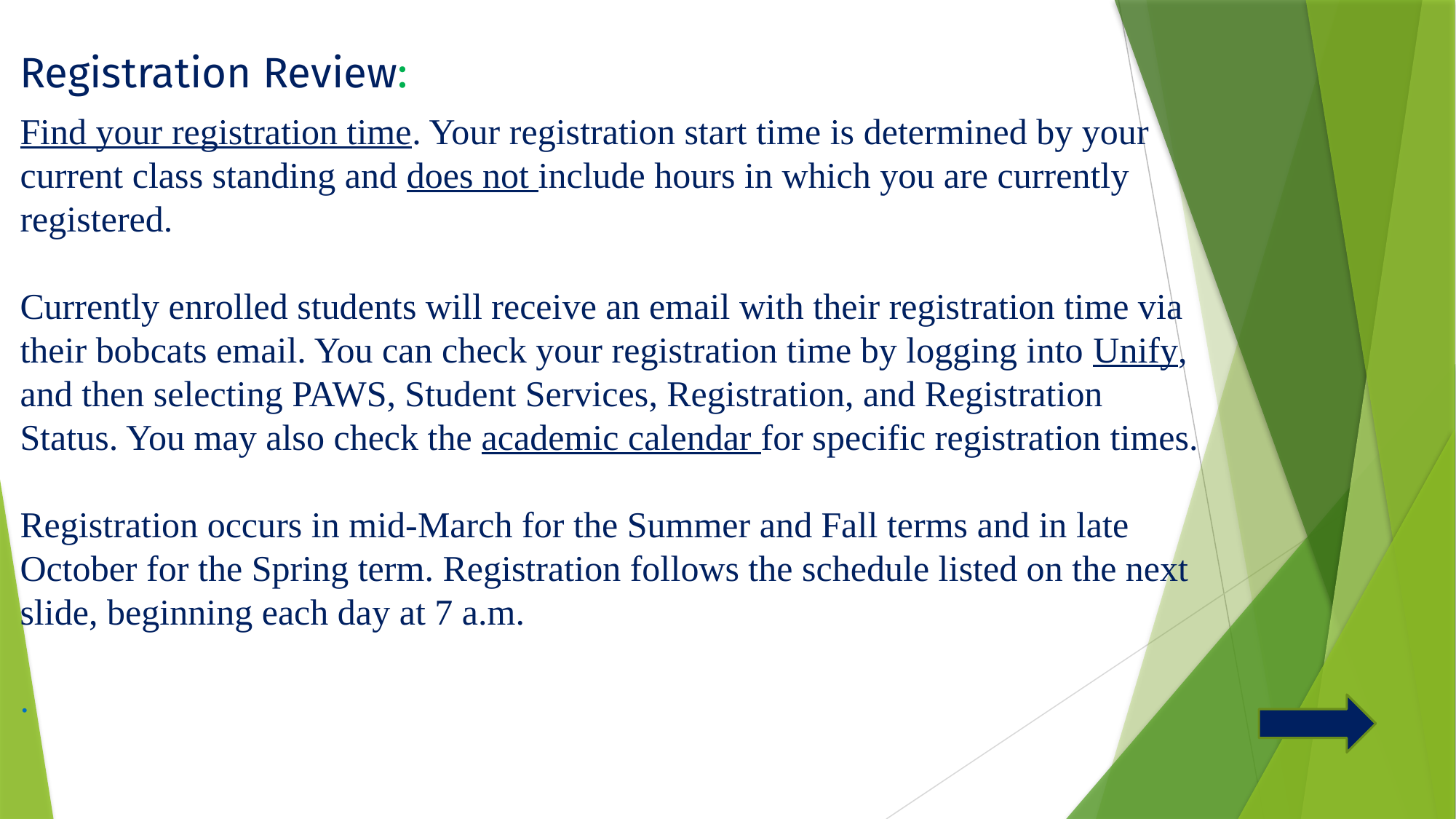

Registration Review:
Find your registration time. Your registration start time is determined by your current class standing and does not include hours in which you are currently registered.

Currently enrolled students will receive an email with their registration time via their bobcats email. You can check your registration time by logging into Unify, and then selecting PAWS, Student Services, Registration, and Registration Status. You may also check the academic calendar for specific registration times.

Registration occurs in mid-March for the Summer and Fall terms and in late October for the Spring term. Registration follows the schedule listed on the next slide, beginning each day at 7 a.m.

.